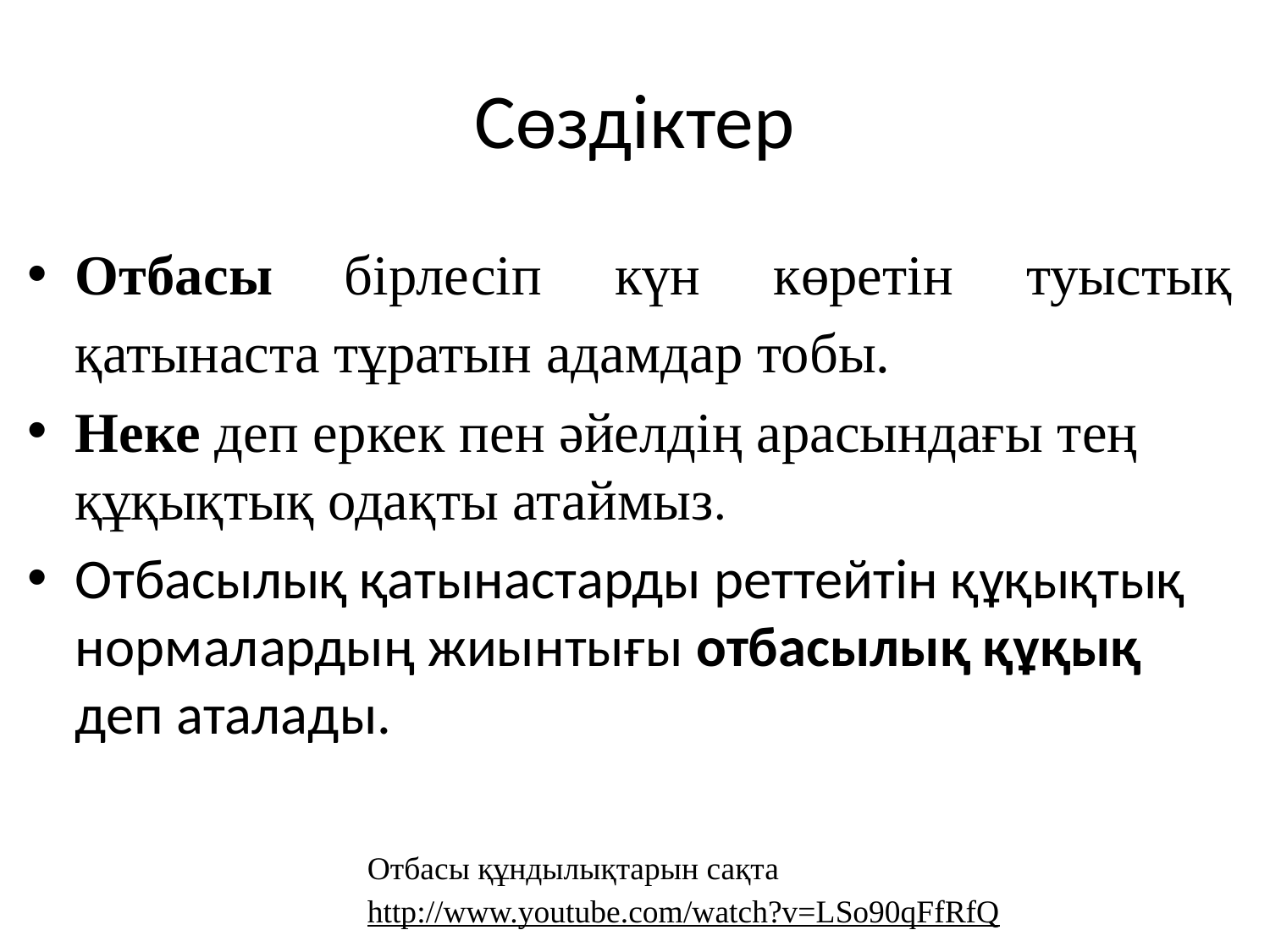

# Сөздіктер
Отбасы бірлесіп күн көретін туыстық қатынаста тұратын адамдар тобы.
Неке деп еркек пен әйелдің арасындағы тең құқықтық одақты атаймыз.
Отбасылық қатынастарды реттейтін құқықтық нормалардың жиынтығы отбасылық құқық деп аталады.
Отбасы құндылықтарын сақта
http://www.youtube.com/watch?v=LSo90qFfRfQ